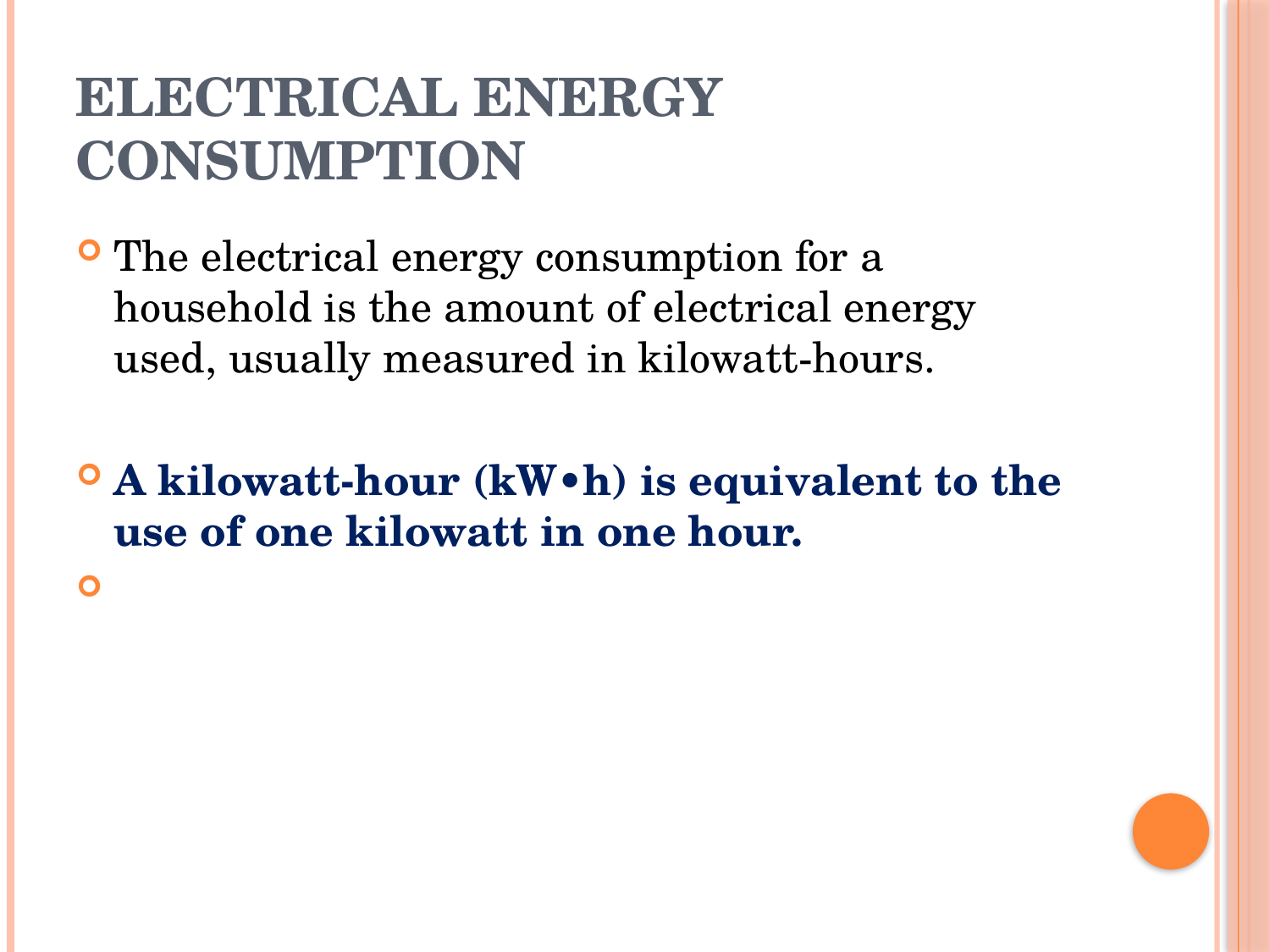

# Electrical Energy Consumption
The electrical energy consumption for a household is the amount of electrical energy used, usually measured in kilowatt-hours.

A kilowatt-hour (kW•h) is equivalent to the use of one kilowatt in one hour.